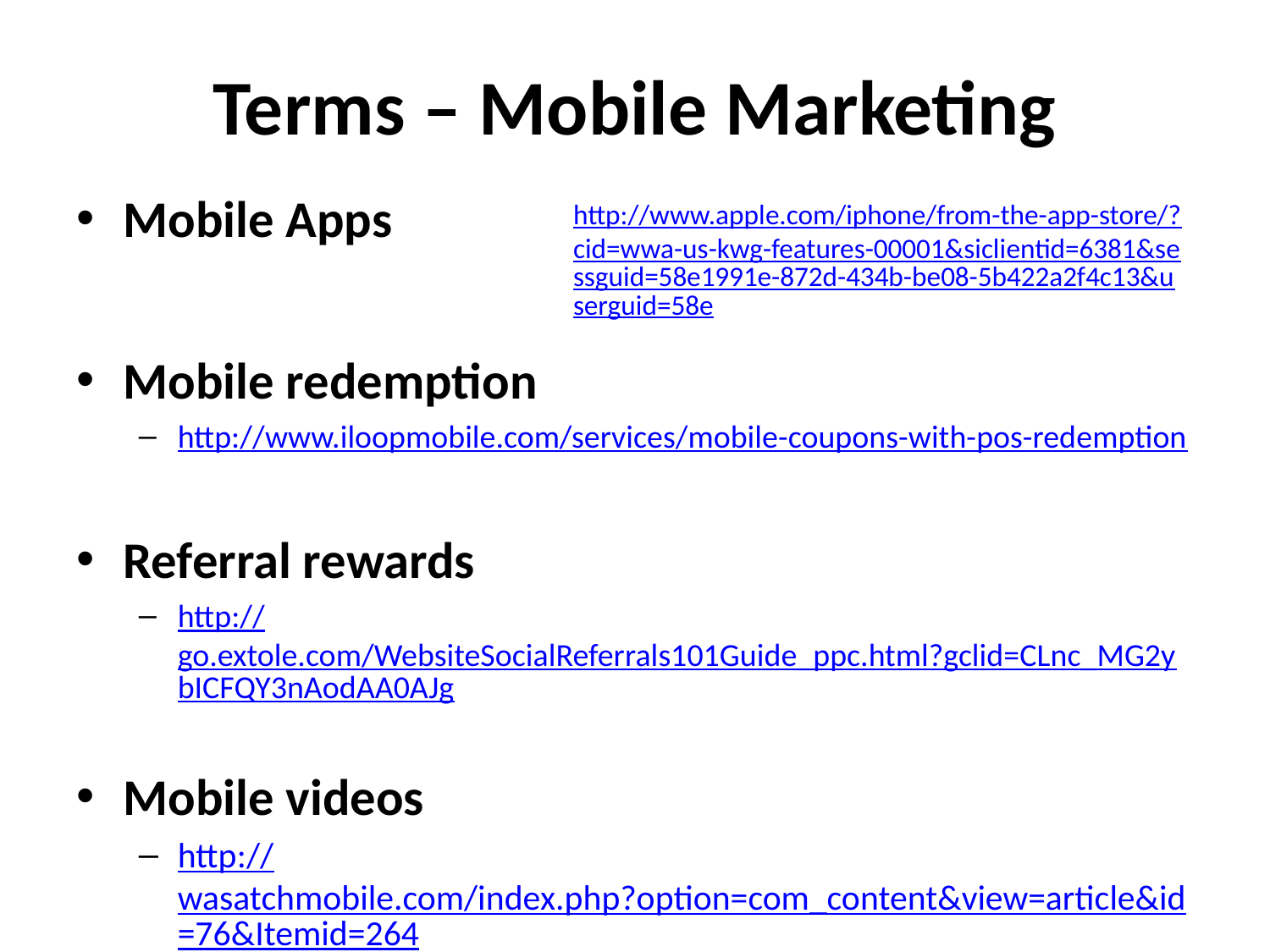

# Terms – Mobile Marketing
Mobile Apps

Mobile redemption
http://www.iloopmobile.com/services/mobile-coupons-with-pos-redemption

Referral rewards
http://go.extole.com/WebsiteSocialReferrals101Guide_ppc.html?gclid=CLnc_MG2ybICFQY3nAodAA0AJg

Mobile videos
http://wasatchmobile.com/index.php?option=com_content&view=article&id=76&Itemid=264

http://www.apple.com/iphone/from-the-app-store/?cid=wwa-us-kwg-features-00001&siclientid=6381&sessguid=58e1991e-872d-434b-be08-5b422a2f4c13&userguid=58e